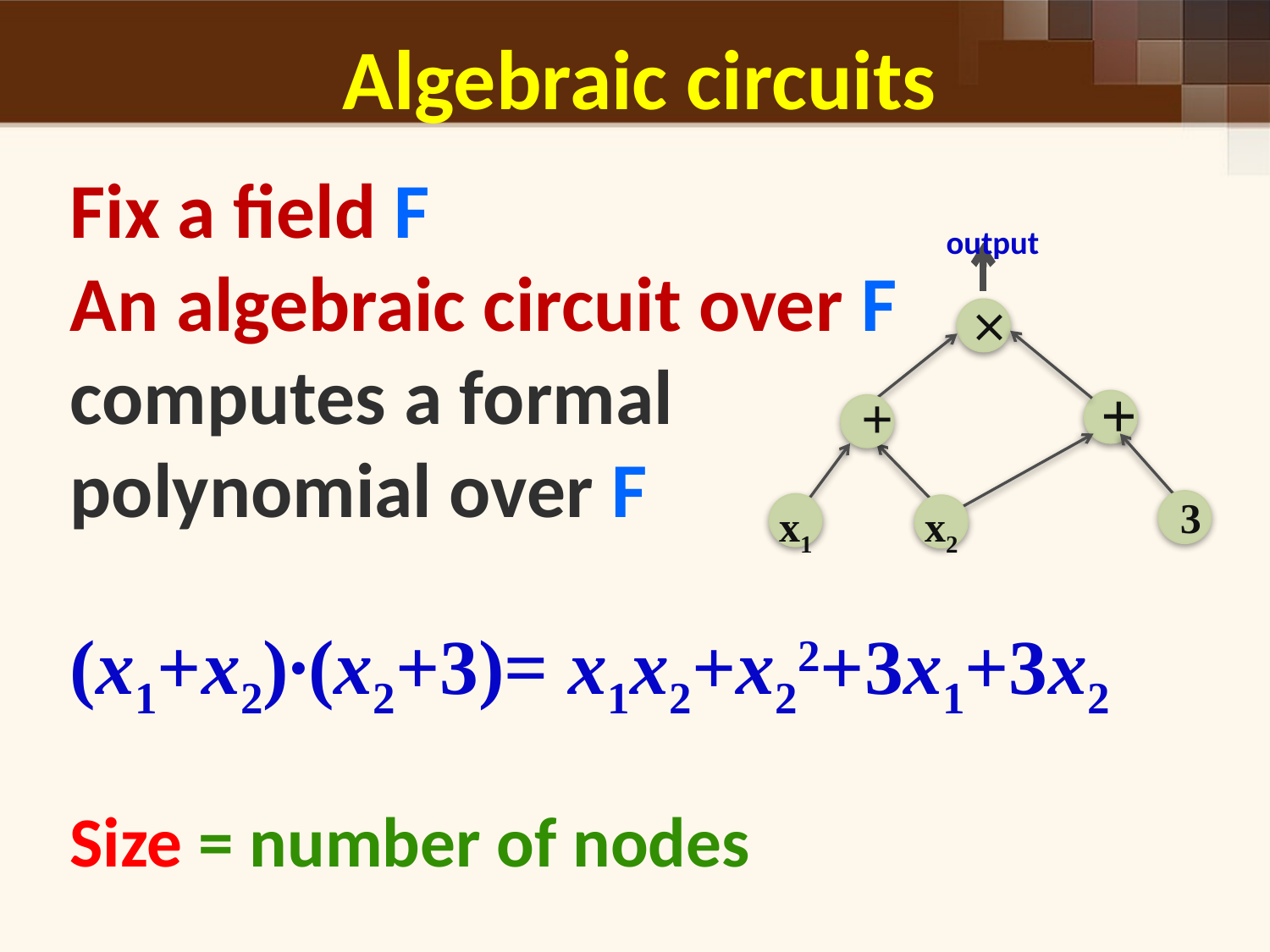

# Algebraic circuits
Fix a field F
An algebraic circuit over F
computes a formal
polynomial over F

(x1+x2)∙(x2+3)= x1x2+x22+3x1+3x2

Size = number of nodes

output
˟

+
+

3

x1

x2